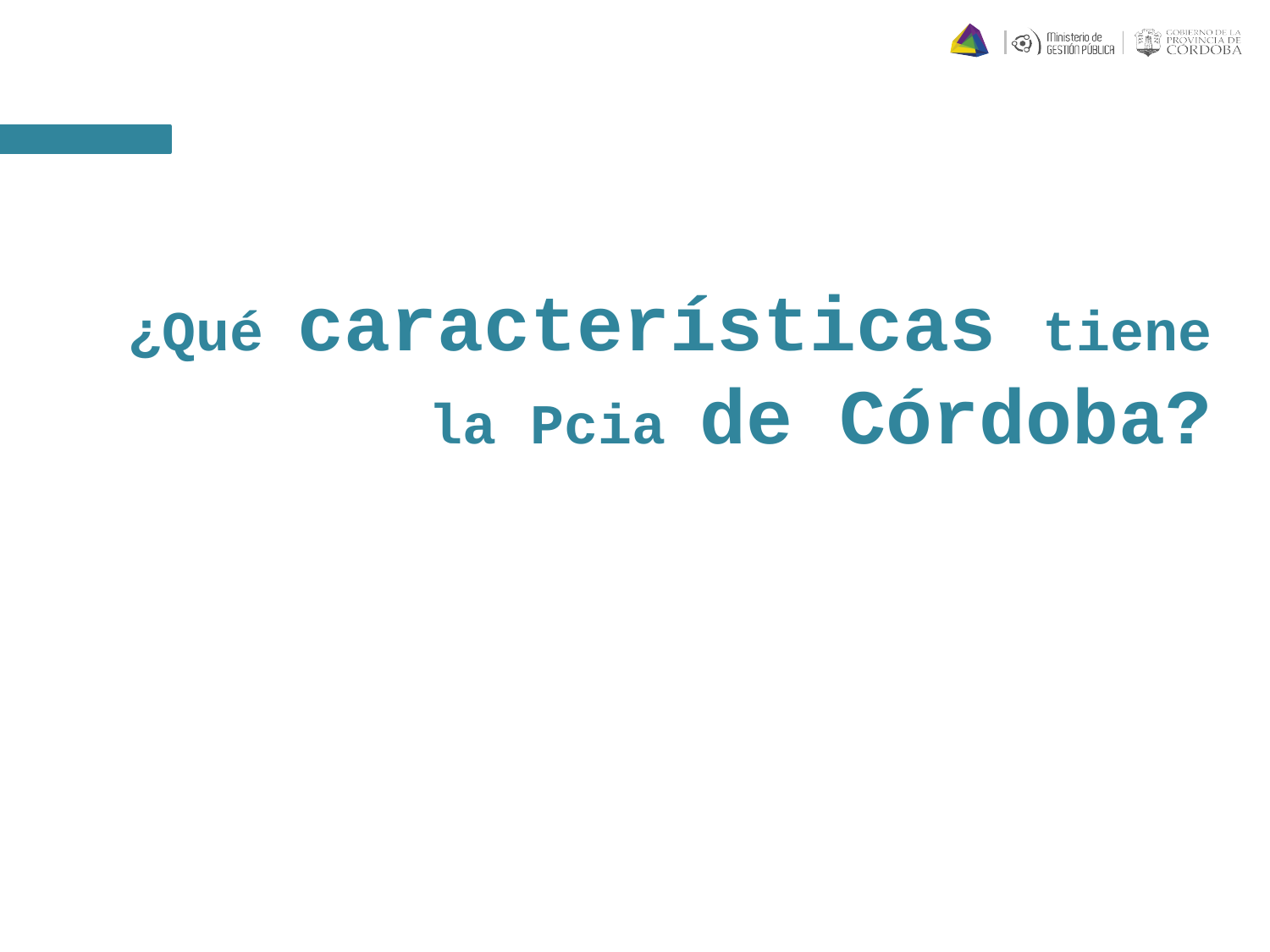

¿Qué características tiene la Pcia de Córdoba?